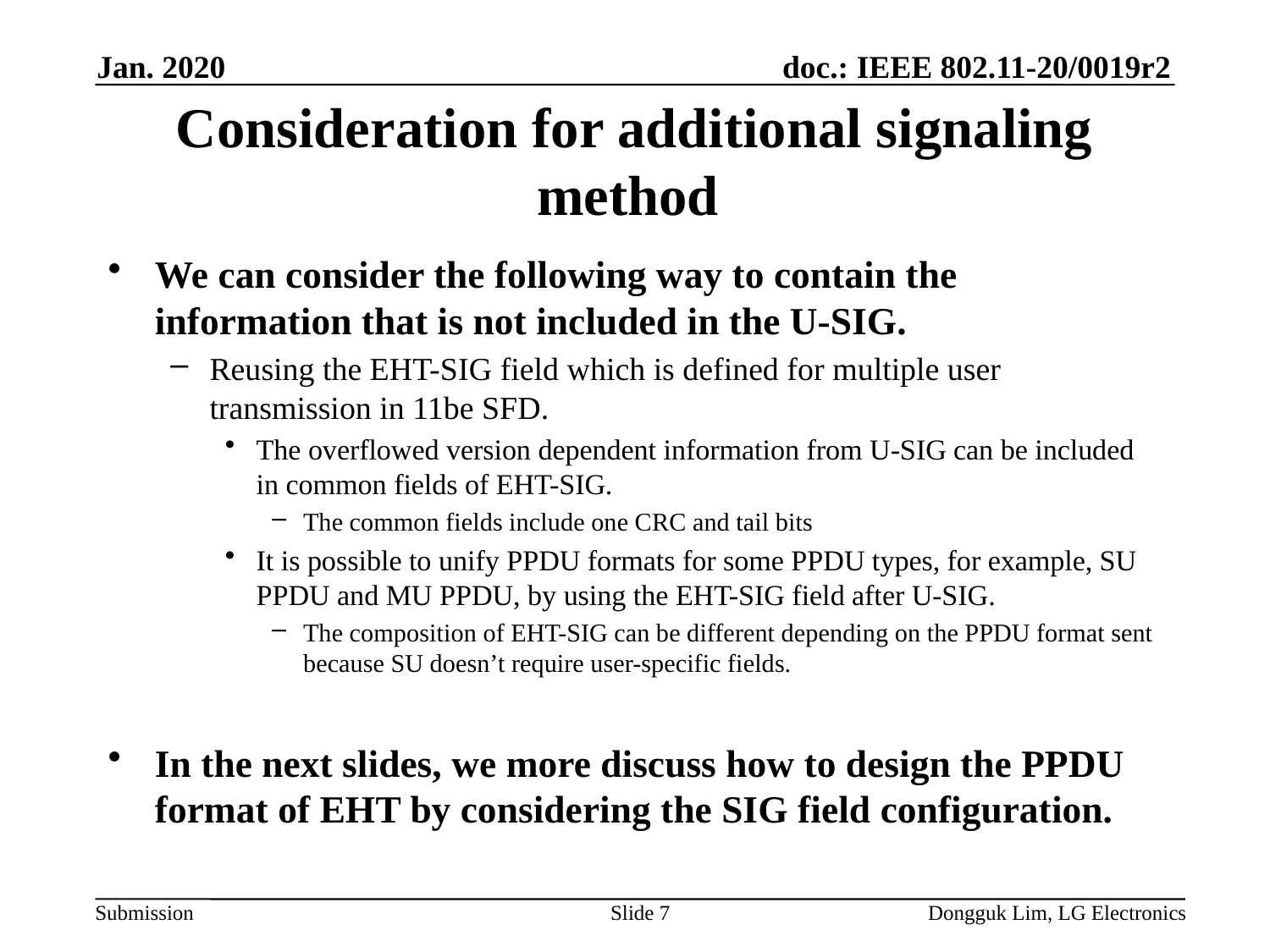

Jan. 2020
# Consideration for additional signaling method
We can consider the following way to contain the information that is not included in the U-SIG.
Reusing the EHT-SIG field which is defined for multiple user transmission in 11be SFD.
The overflowed version dependent information from U-SIG can be included in common fields of EHT-SIG.
The common fields include one CRC and tail bits
It is possible to unify PPDU formats for some PPDU types, for example, SU PPDU and MU PPDU, by using the EHT-SIG field after U-SIG.
The composition of EHT-SIG can be different depending on the PPDU format sent because SU doesn’t require user-specific fields.

In the next slides, we more discuss how to design the PPDU format of EHT by considering the SIG field configuration.
Slide 7
Dongguk Lim, LG Electronics